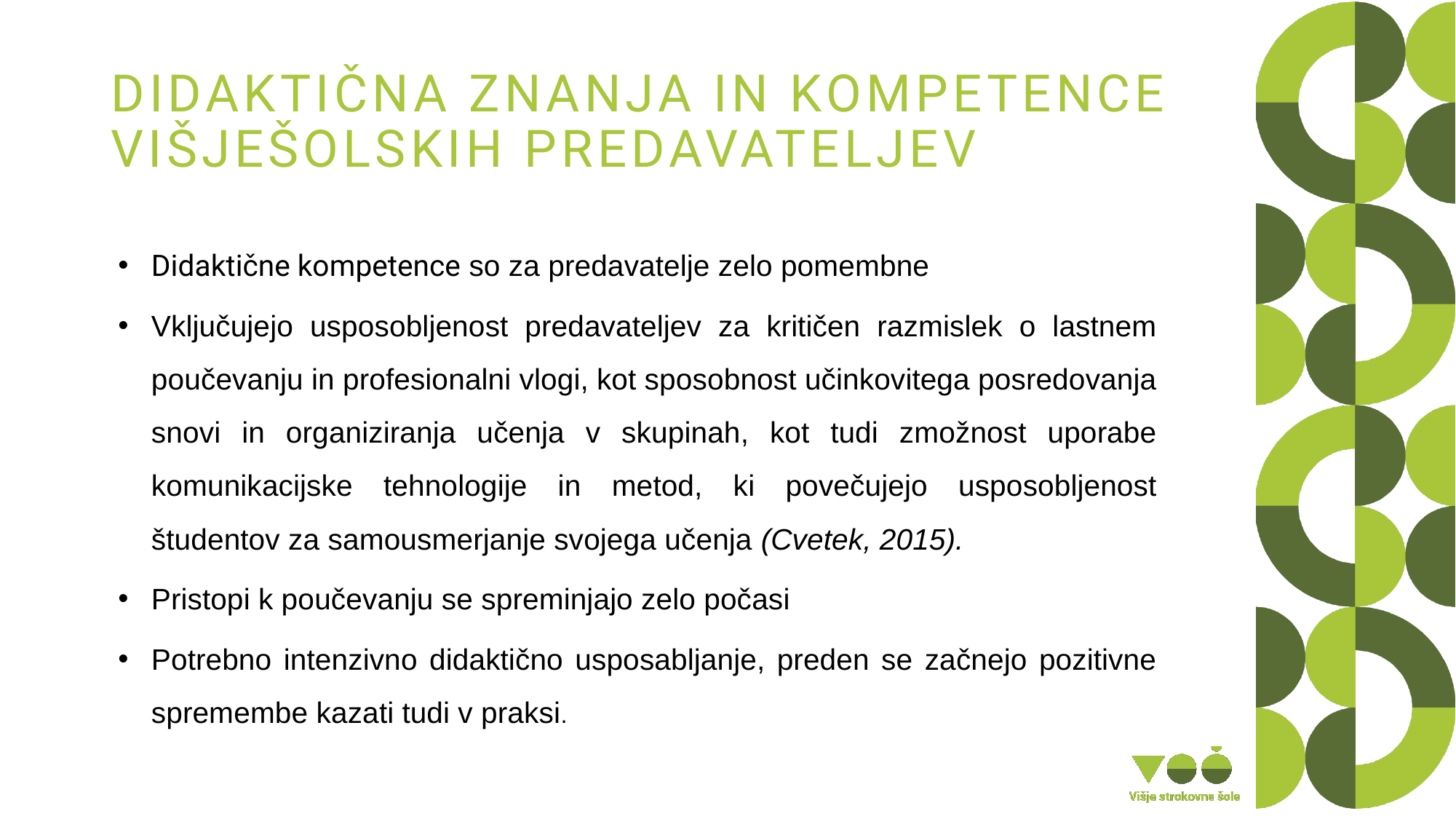

# DIDAKTIČNA ZNANJA IN KOMPETENCE VIŠJEŠOLSKIH PREDAVATELJEV
Didaktične kompetence so za predavatelje zelo pomembne
Vključujejo usposobljenost predavateljev za kritičen razmislek o lastnem poučevanju in profesionalni vlogi, kot sposobnost učinkovitega posredovanja snovi in organiziranja učenja v skupinah, kot tudi zmožnost uporabe komunikacijske tehnologije in metod, ki povečujejo usposobljenost študentov za samousmerjanje svojega učenja (Cvetek, 2015).
Pristopi k poučevanju se spreminjajo zelo počasi
Potrebno intenzivno didaktično usposabljanje, preden se začnejo pozitivne spremembe kazati tudi v praksi.